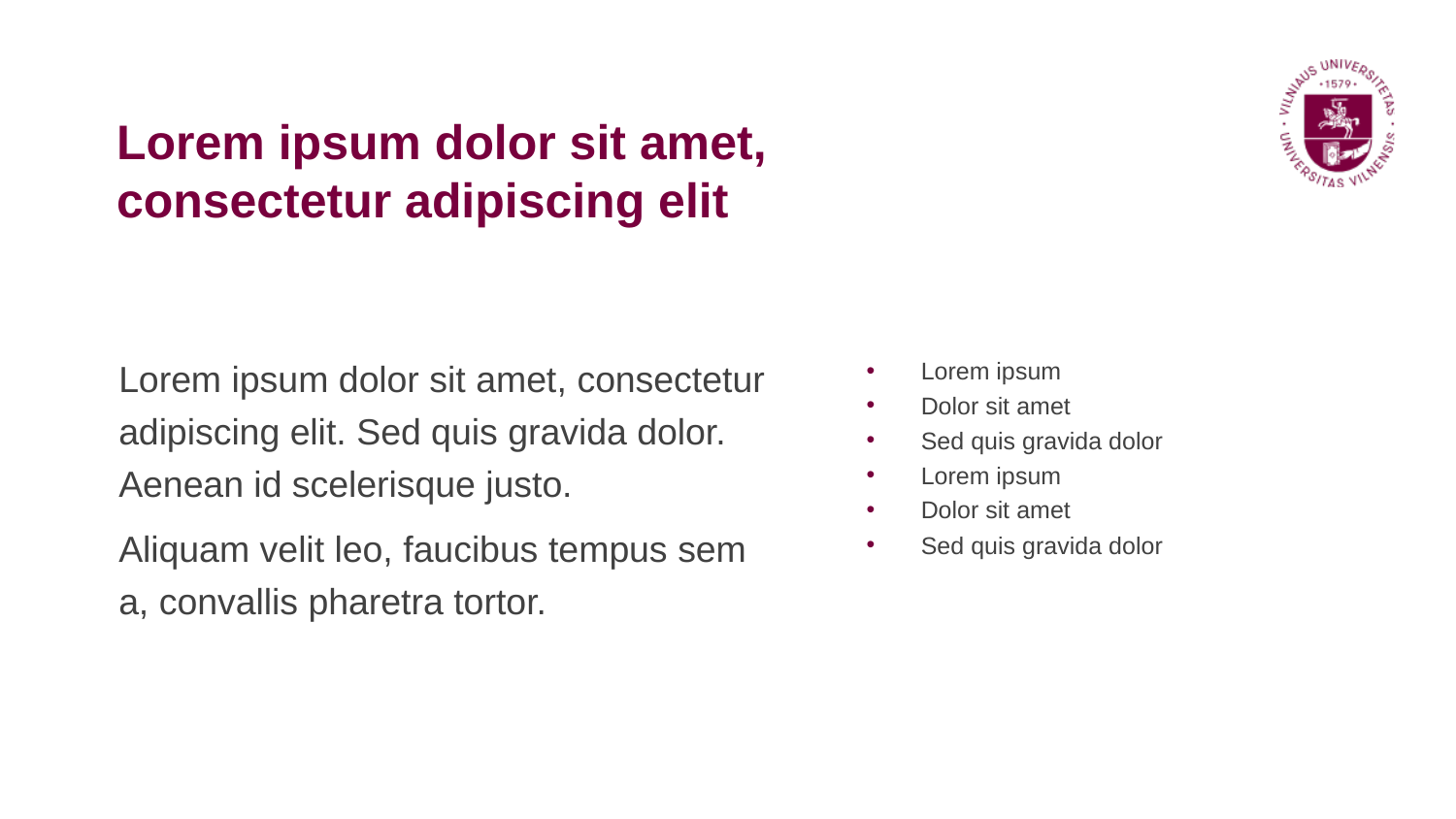

Lorem ipsum dolor sit amet, consectetur adipiscing elit
Lorem ipsum dolor sit amet, consectetur adipiscing elit. Sed quis gravida dolor. Aenean id scelerisque justo.
Aliquam velit leo, faucibus tempus sem a, convallis pharetra tortor.
Lorem ipsum
Dolor sit amet
Sed quis gravida dolor
Lorem ipsum
Dolor sit amet
Sed quis gravida dolor